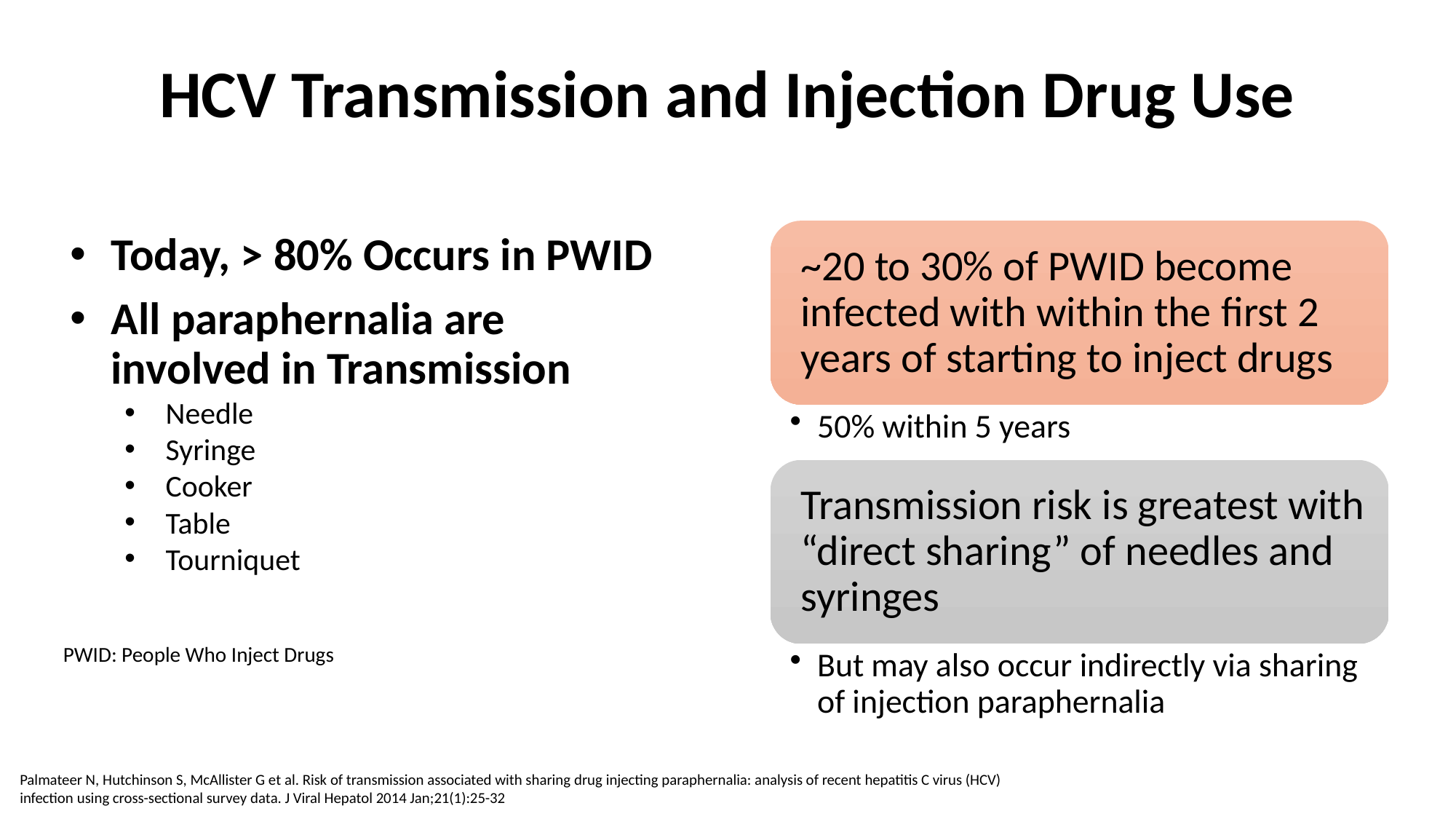

# HCV Transmission and Injection Drug Use
~20 to 30% of PWID become infected with within the first 2 years of starting to inject drugs
50% within 5 years
Transmission risk is greatest with “direct sharing” of needles and syringes
But may also occur indirectly via sharing of injection paraphernalia
Today, > 80% Occurs in PWID
All paraphernalia are involved in Transmission
Needle
Syringe
Cooker
Table
Tourniquet

PWID: People Who Inject Drugs
Palmateer N, Hutchinson S, McAllister G et al. Risk of transmission associated with sharing drug injecting paraphernalia: analysis of recent hepatitis C virus (HCV) infection using cross-sectional survey data. J Viral Hepatol 2014 Jan;21(1):25-32